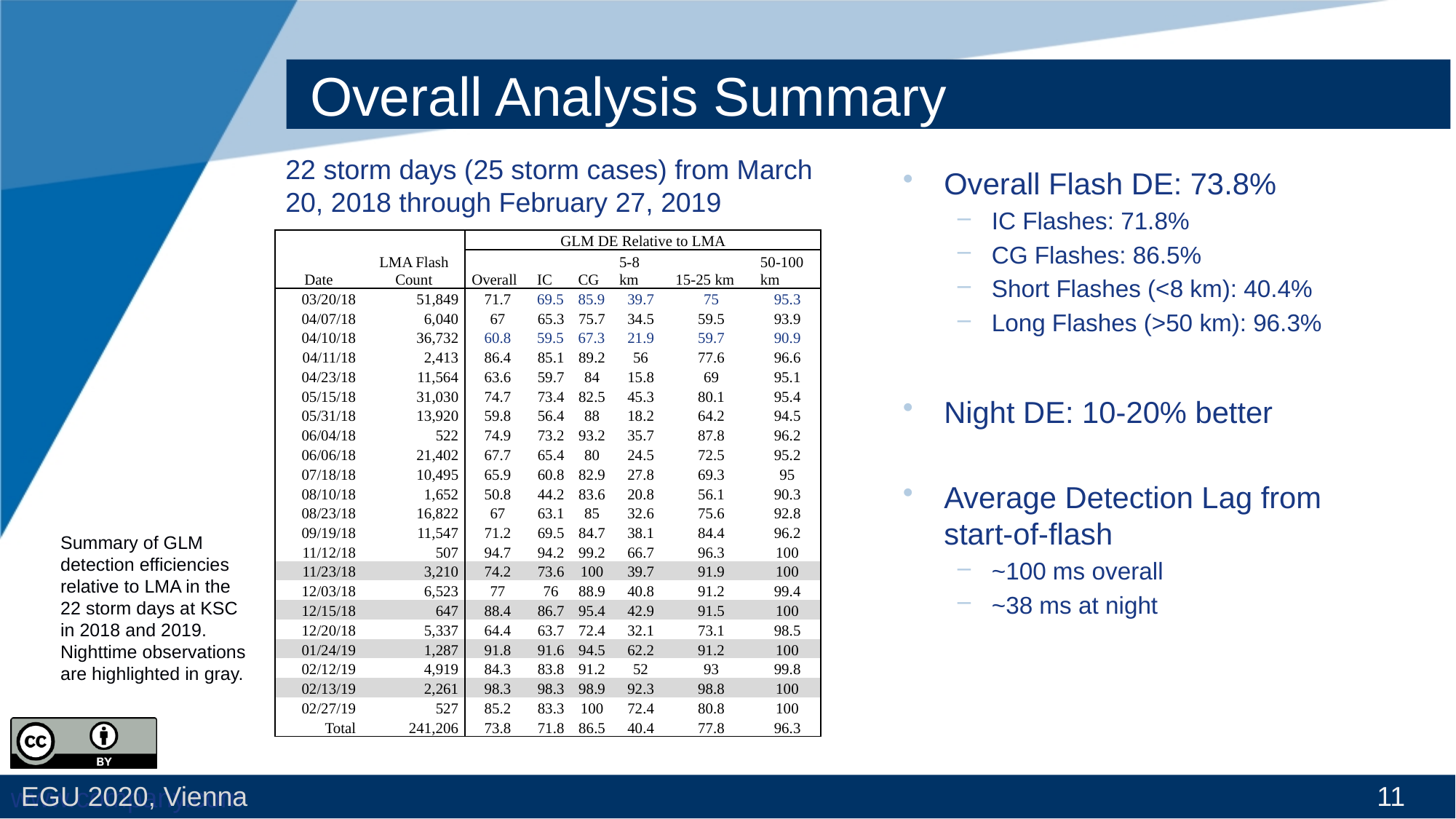

# Overall Analysis Summary
22 storm days (25 storm cases) from March 20, 2018 through February 27, 2019
Overall Flash DE: 73.8%
IC Flashes: 71.8%
CG Flashes: 86.5%
Short Flashes (<8 km): 40.4%
Long Flashes (>50 km): 96.3%

Night DE: 10-20% better

Average Detection Lag from start-of-flash
~100 ms overall
~38 ms at night

|  |  | GLM DE Relative to LMA |  |  |  |  |  |
| --- | --- | --- | --- | --- | --- | --- | --- |
| Date | LMA Flash Count | Overall | IC | CG | 5-8 km | 15-25 km | 50-100 km |
| 03/20/18 | 51,849 | 71.7 | 69.5 | 85.9 | 39.7 | 75 | 95.3 |
| 04/07/18 | 6,040 | 67 | 65.3 | 75.7 | 34.5 | 59.5 | 93.9 |
| 04/10/18 | 36,732 | 60.8 | 59.5 | 67.3 | 21.9 | 59.7 | 90.9 |
| 04/11/18 | 2,413 | 86.4 | 85.1 | 89.2 | 56 | 77.6 | 96.6 |
| 04/23/18 | 11,564 | 63.6 | 59.7 | 84 | 15.8 | 69 | 95.1 |
| 05/15/18 | 31,030 | 74.7 | 73.4 | 82.5 | 45.3 | 80.1 | 95.4 |
| 05/31/18 | 13,920 | 59.8 | 56.4 | 88 | 18.2 | 64.2 | 94.5 |
| 06/04/18 | 522 | 74.9 | 73.2 | 93.2 | 35.7 | 87.8 | 96.2 |
| 06/06/18 | 21,402 | 67.7 | 65.4 | 80 | 24.5 | 72.5 | 95.2 |
| 07/18/18 | 10,495 | 65.9 | 60.8 | 82.9 | 27.8 | 69.3 | 95 |
| 08/10/18 | 1,652 | 50.8 | 44.2 | 83.6 | 20.8 | 56.1 | 90.3 |
| 08/23/18 | 16,822 | 67 | 63.1 | 85 | 32.6 | 75.6 | 92.8 |
| 09/19/18 | 11,547 | 71.2 | 69.5 | 84.7 | 38.1 | 84.4 | 96.2 |
| 11/12/18 | 507 | 94.7 | 94.2 | 99.2 | 66.7 | 96.3 | 100 |
| 11/23/18 | 3,210 | 74.2 | 73.6 | 100 | 39.7 | 91.9 | 100 |
| 12/03/18 | 6,523 | 77 | 76 | 88.9 | 40.8 | 91.2 | 99.4 |
| 12/15/18 | 647 | 88.4 | 86.7 | 95.4 | 42.9 | 91.5 | 100 |
| 12/20/18 | 5,337 | 64.4 | 63.7 | 72.4 | 32.1 | 73.1 | 98.5 |
| 01/24/19 | 1,287 | 91.8 | 91.6 | 94.5 | 62.2 | 91.2 | 100 |
| 02/12/19 | 4,919 | 84.3 | 83.8 | 91.2 | 52 | 93 | 99.8 |
| 02/13/19 | 2,261 | 98.3 | 98.3 | 98.9 | 92.3 | 98.8 | 100 |
| 02/27/19 | 527 | 85.2 | 83.3 | 100 | 72.4 | 80.8 | 100 |
| Total | 241,206 | 73.8 | 71.8 | 86.5 | 40.4 | 77.8 | 96.3 |
Summary of GLM detection efficiencies relative to LMA in the 22 storm days at KSC in 2018 and 2019. Nighttime observations are highlighted in gray.